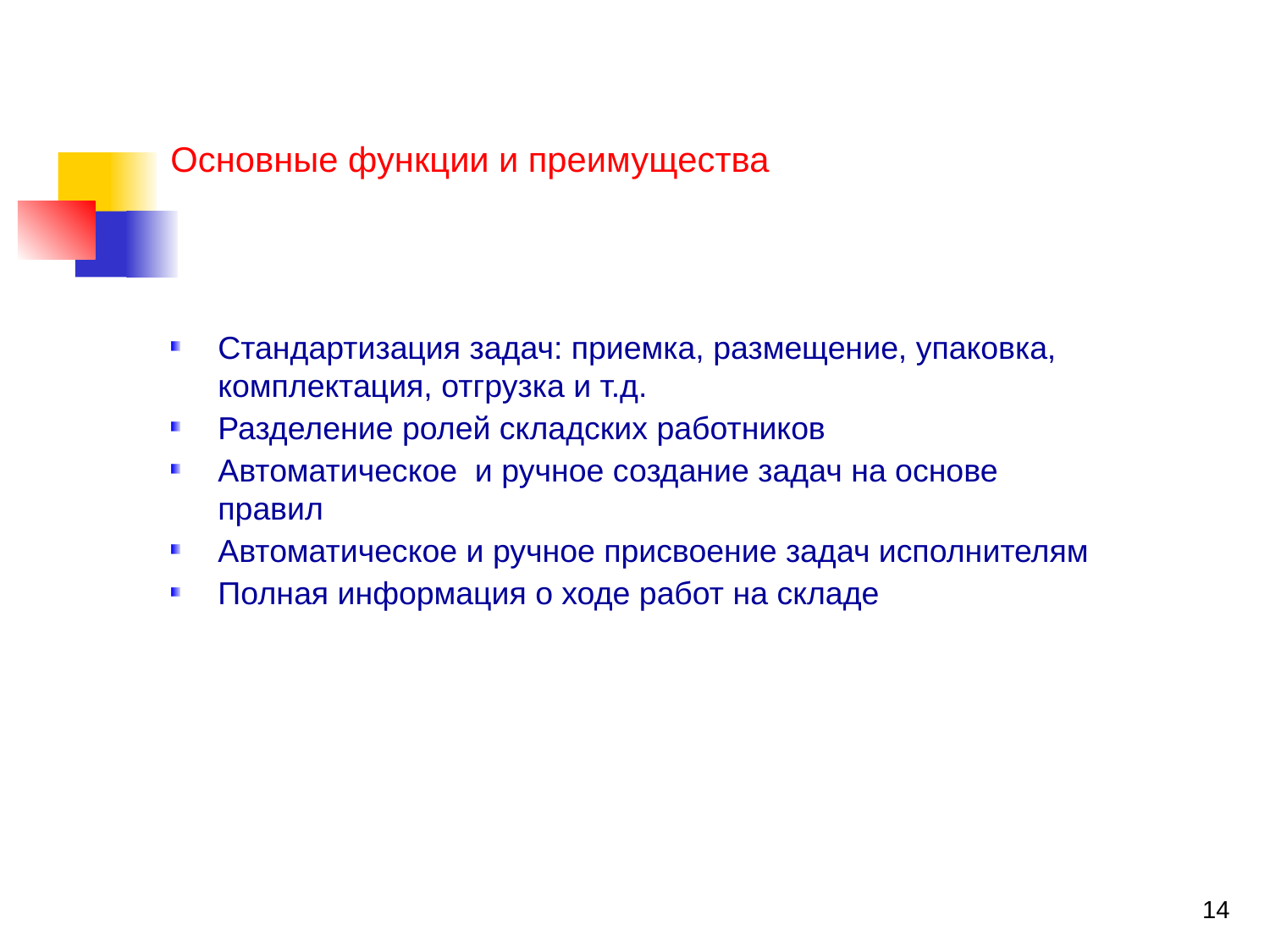

# Основные функции и преимущества
Стандартизация задач: приемка, размещение, упаковка, комплектация, отгрузка и т.д.
Разделение ролей складских работников
Автоматическое  и ручное создание задач на основе правил
Автоматическое и ручное присвоение задач исполнителям
Полная информация о ходе работ на складе
14